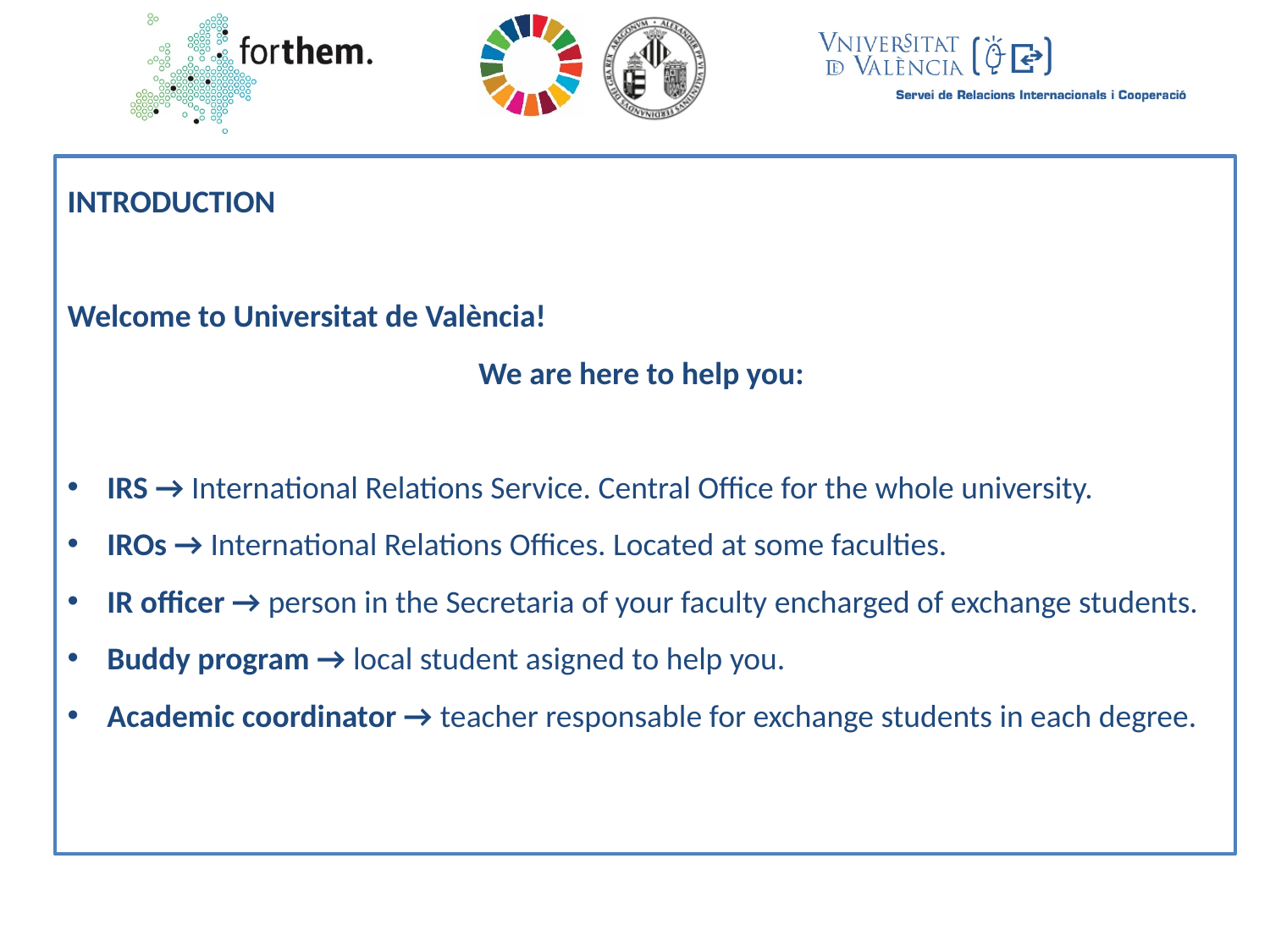

INTRODUCTION

Welcome to Universitat de València!
We are here to help you:

IRS → International Relations Service. Central Office for the whole university.
IROs → International Relations Offices. Located at some faculties.
IR officer → person in the Secretaria of your faculty encharged of exchange students.
Buddy program → local student asigned to help you.
Academic coordinator → teacher responsable for exchange students in each degree.